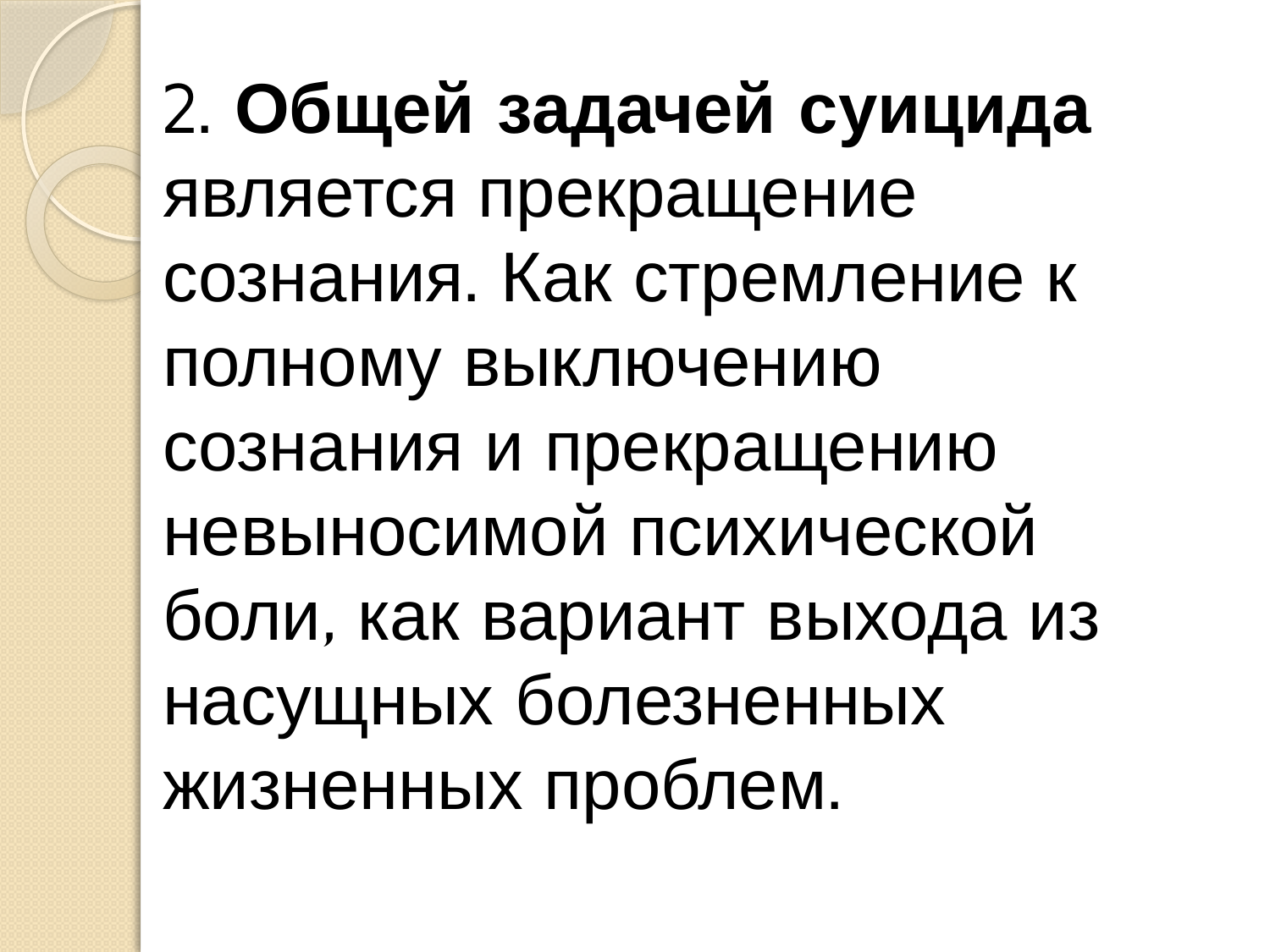

2. Общей задачей суицида является прекращение сознания. Как стремление к полному выключению сознания и прекращению невыносимой психической боли, как вариант выхода из насущных болезненных жизненных проблем.